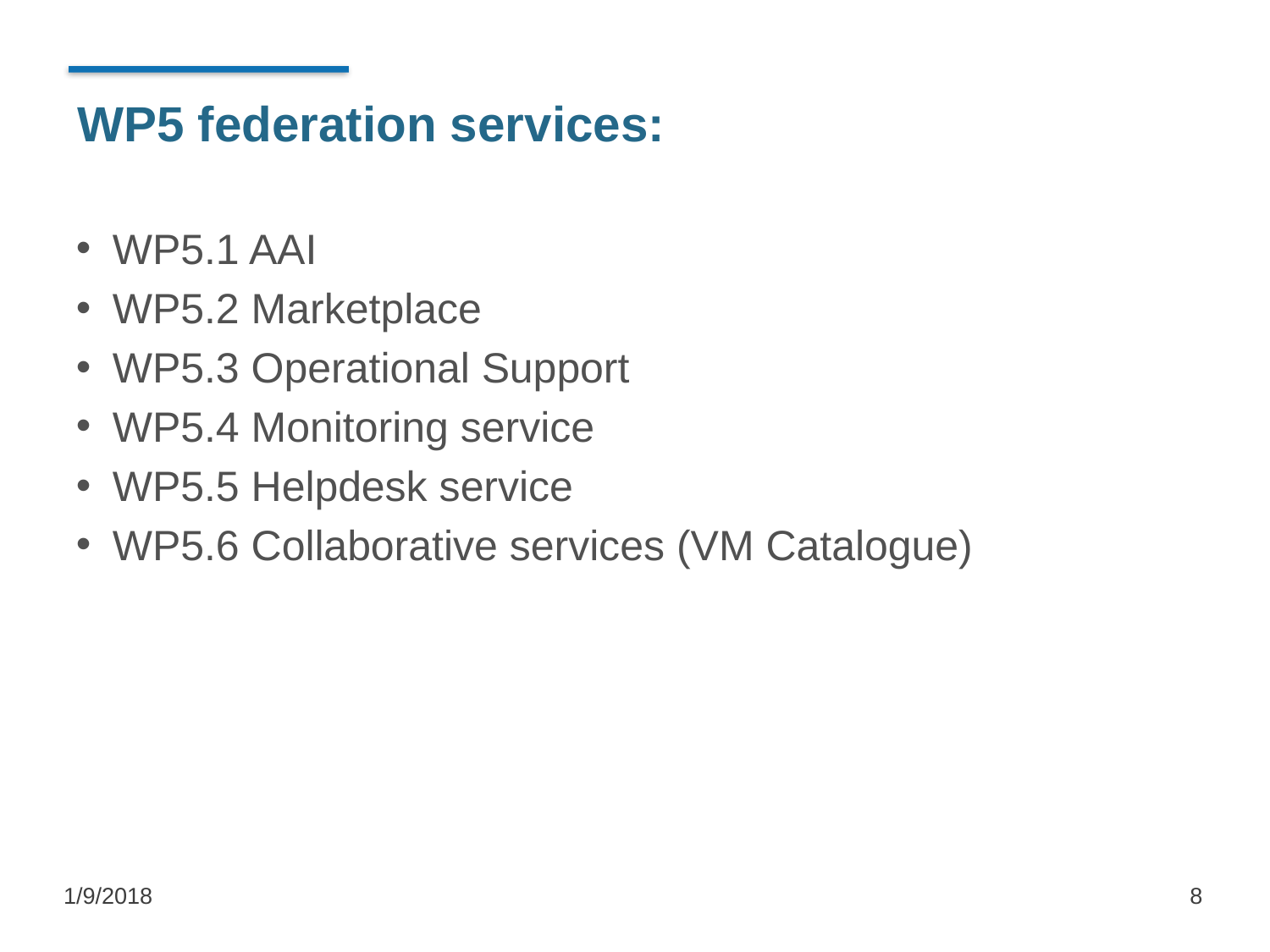

# WP5 federation services:
WP5.1 AAI
WP5.2 Marketplace
WP5.3 Operational Support
WP5.4 Monitoring service
WP5.5 Helpdesk service
WP5.6 Collaborative services (VM Catalogue)

1/9/2018
8